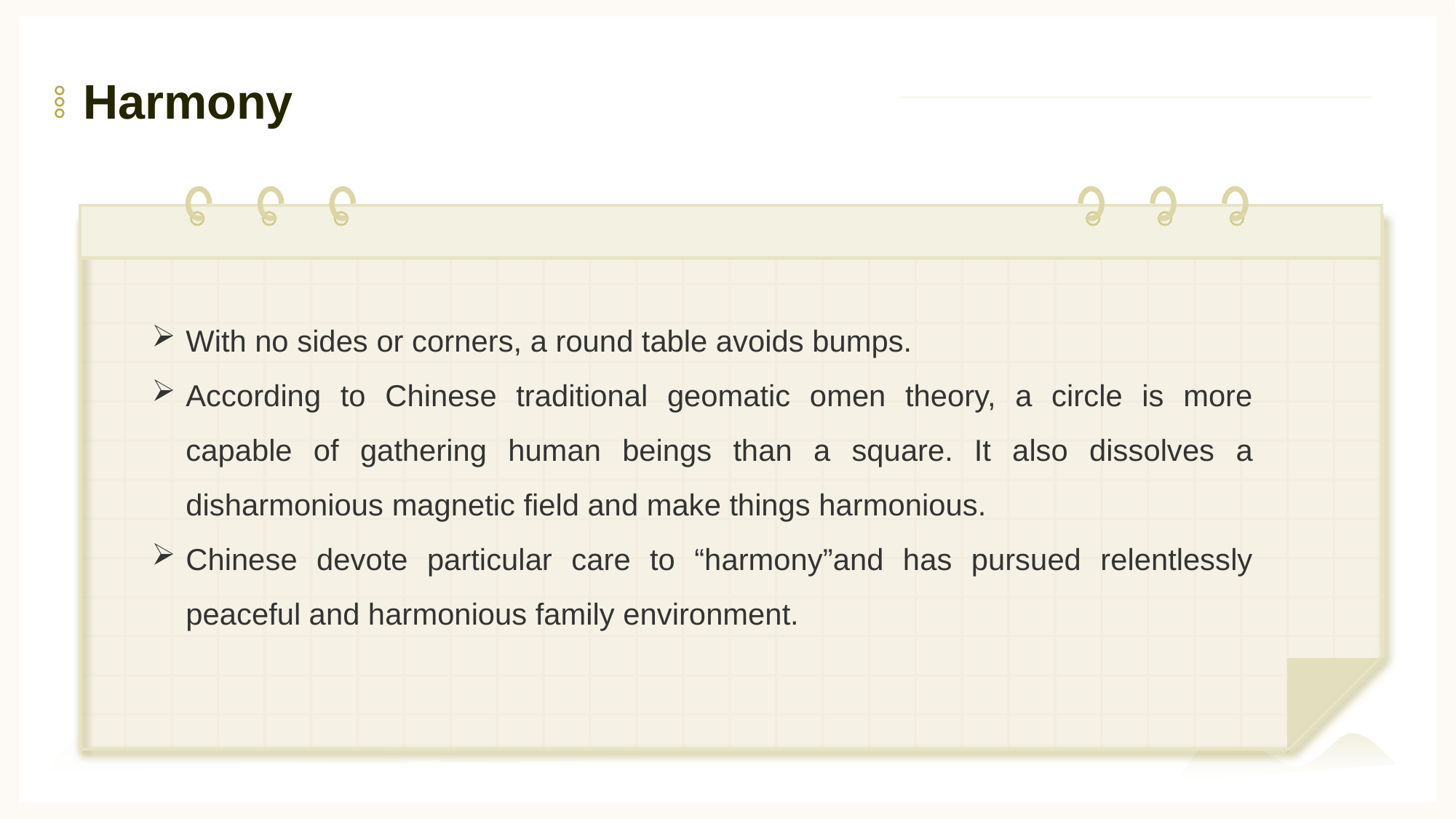

# Harmony

With no sides or corners, a round table avoids bumps.
According to Chinese traditional geomatic omen theory, a circle is more capable of gathering human beings than a square. It also dissolves a disharmonious magnetic field and make things harmonious.
Chinese devote particular care to “harmony”and has pursued relentlessly peaceful and harmonious family environment.